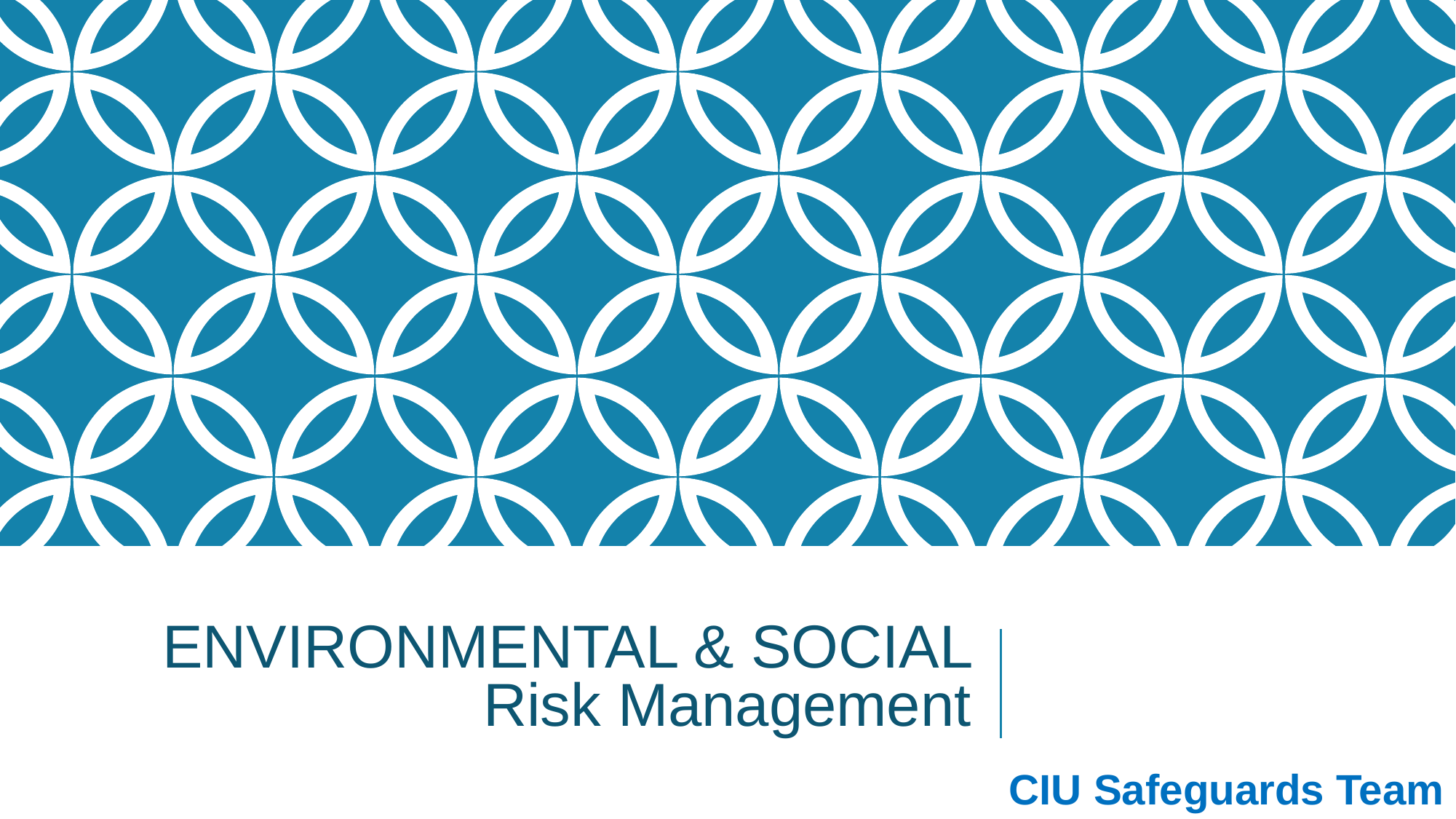

# ENVIRONMENTAL & SOCIAL Risk Management
CIU Safeguards Team